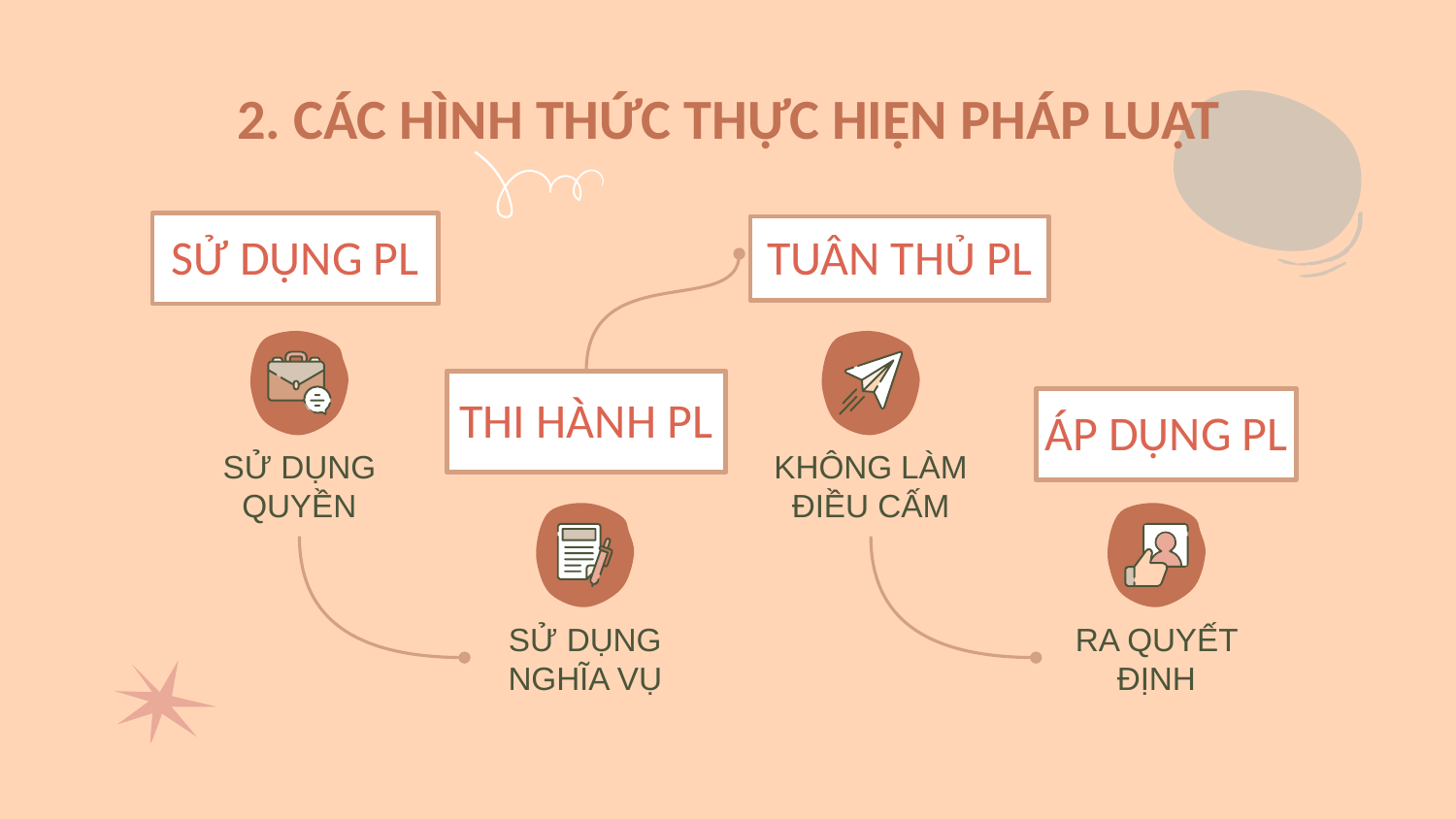

2. CÁC HÌNH THỨC THỰC HIỆN PHÁP LUẬT
SỬ DỤNG PL
TUÂN THỦ PL

THI HÀNH PL
ÁP DỤNG PL
KHÔNG LÀM ĐIỀU CẤM
SỬ DỤNG QUYỀN

SỬ DỤNG NGHĨA VỤ
RA QUYẾT ĐỊNH